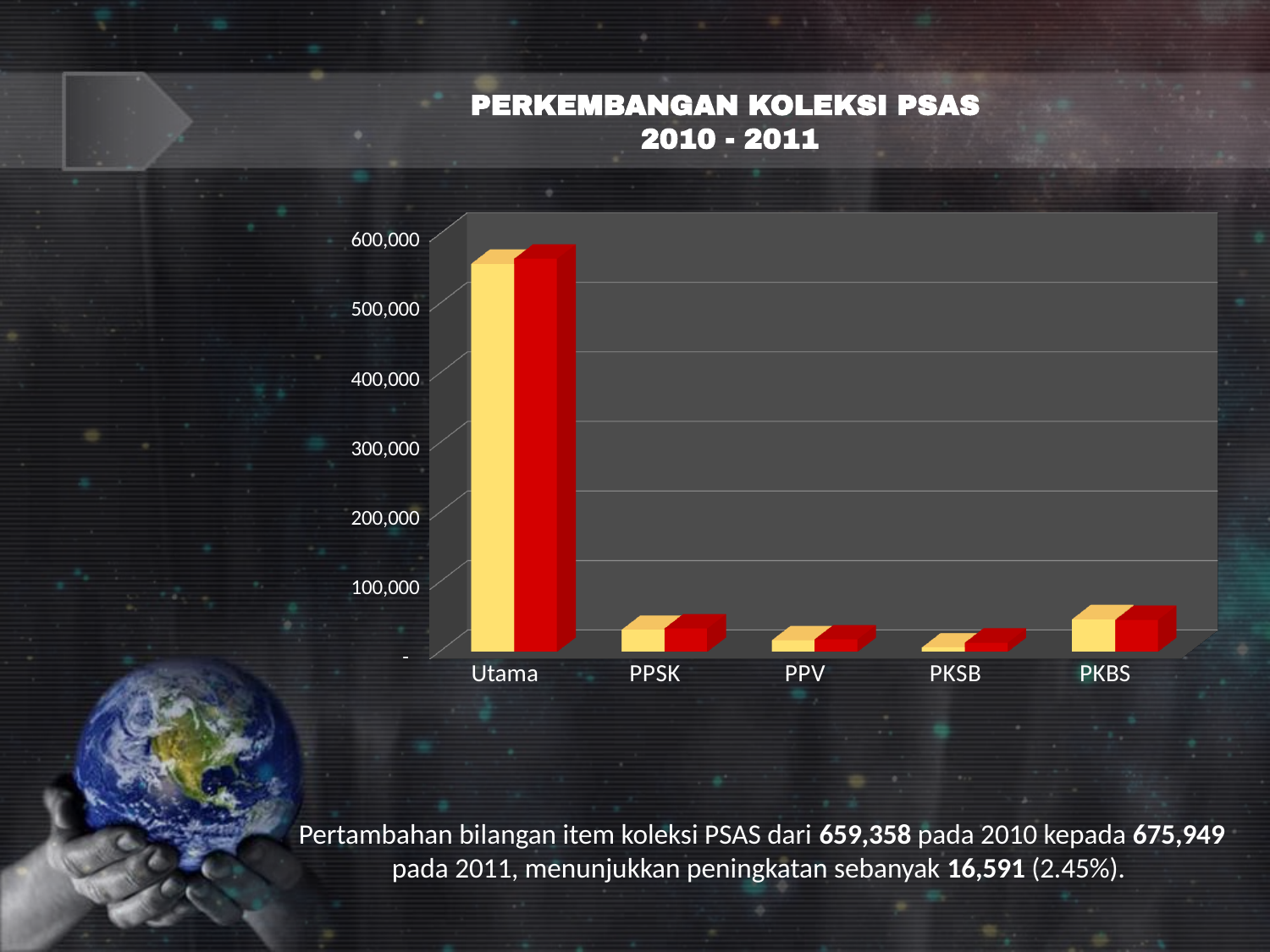

PERKEMBANGAN KOLEKSI PSAS
2010 - 2011

[unsupported chart]

Pertambahan bilangan item koleksi PSAS dari 659,358 pada 2010 kepada 675,949 pada 2011, menunjukkan peningkatan sebanyak 16,591 (2.45%).